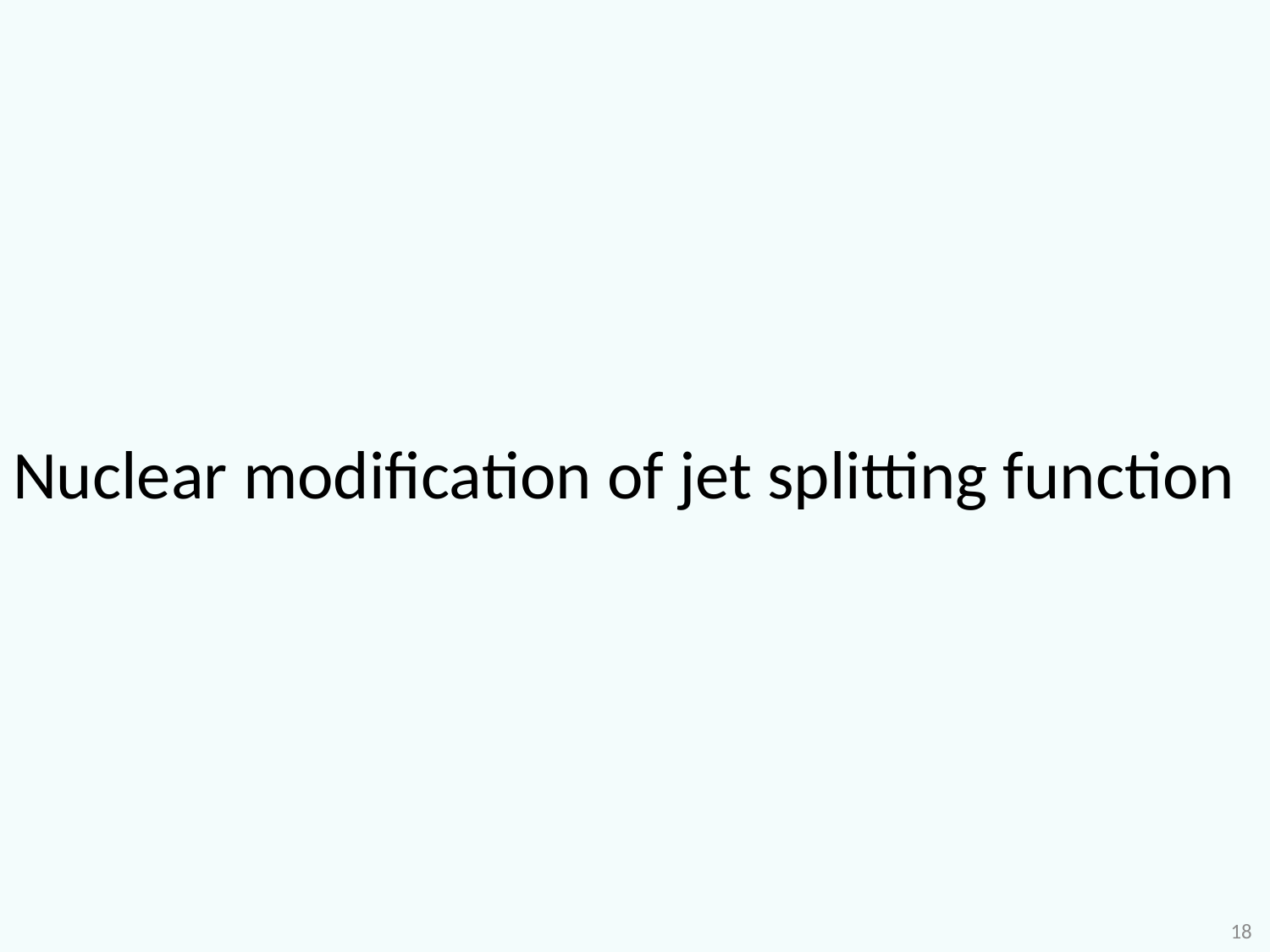

# Nuclear modification of jet splitting function
18